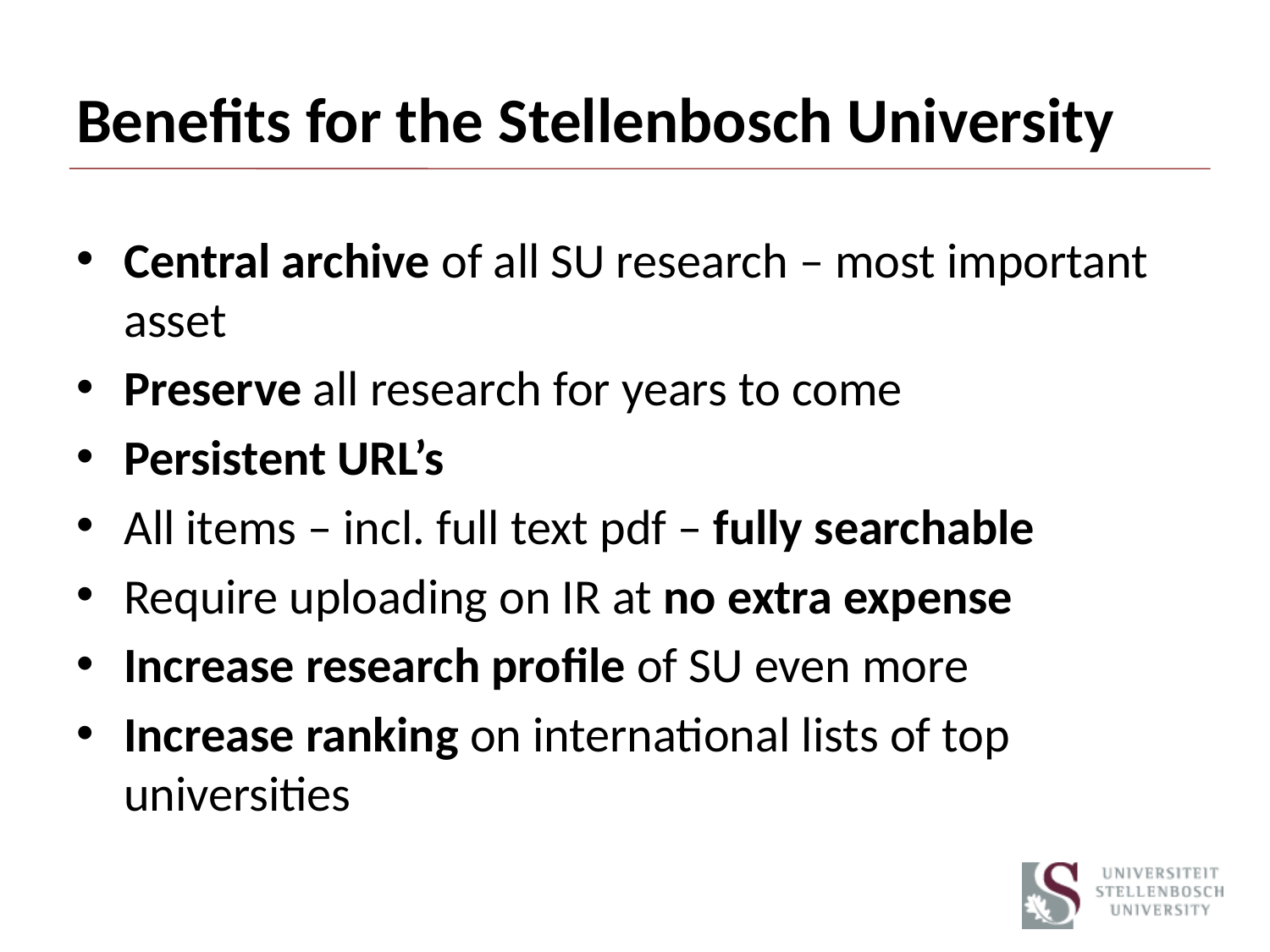

# Benefits for the Stellenbosch University
Central archive of all SU research – most important asset
Preserve all research for years to come
Persistent URL’s
All items – incl. full text pdf – fully searchable
Require uploading on IR at no extra expense
Increase research profile of SU even more
Increase ranking on international lists of top universities